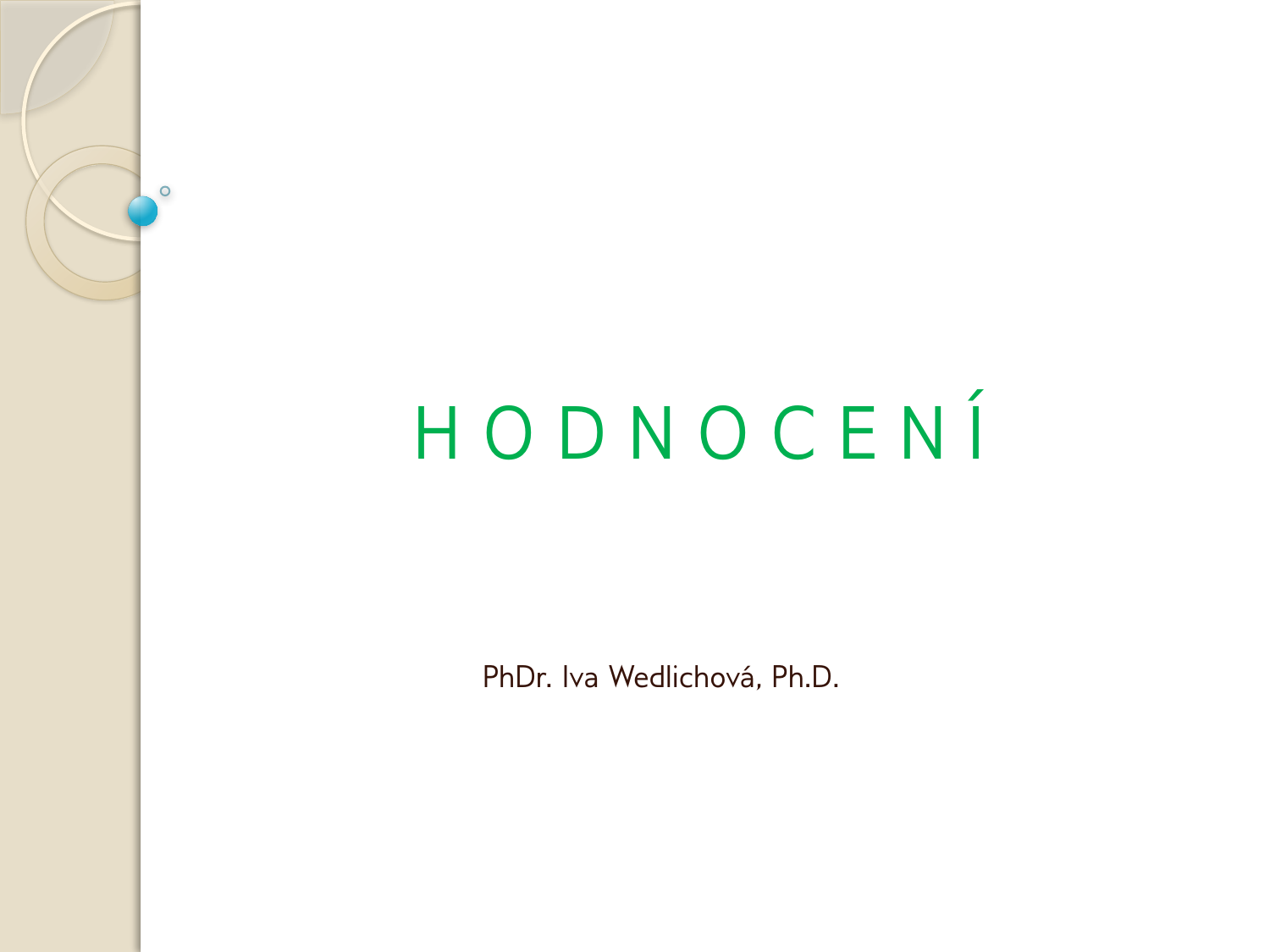

# H O D N O C E N Í
PhDr. Iva Wedlichová, Ph.D.